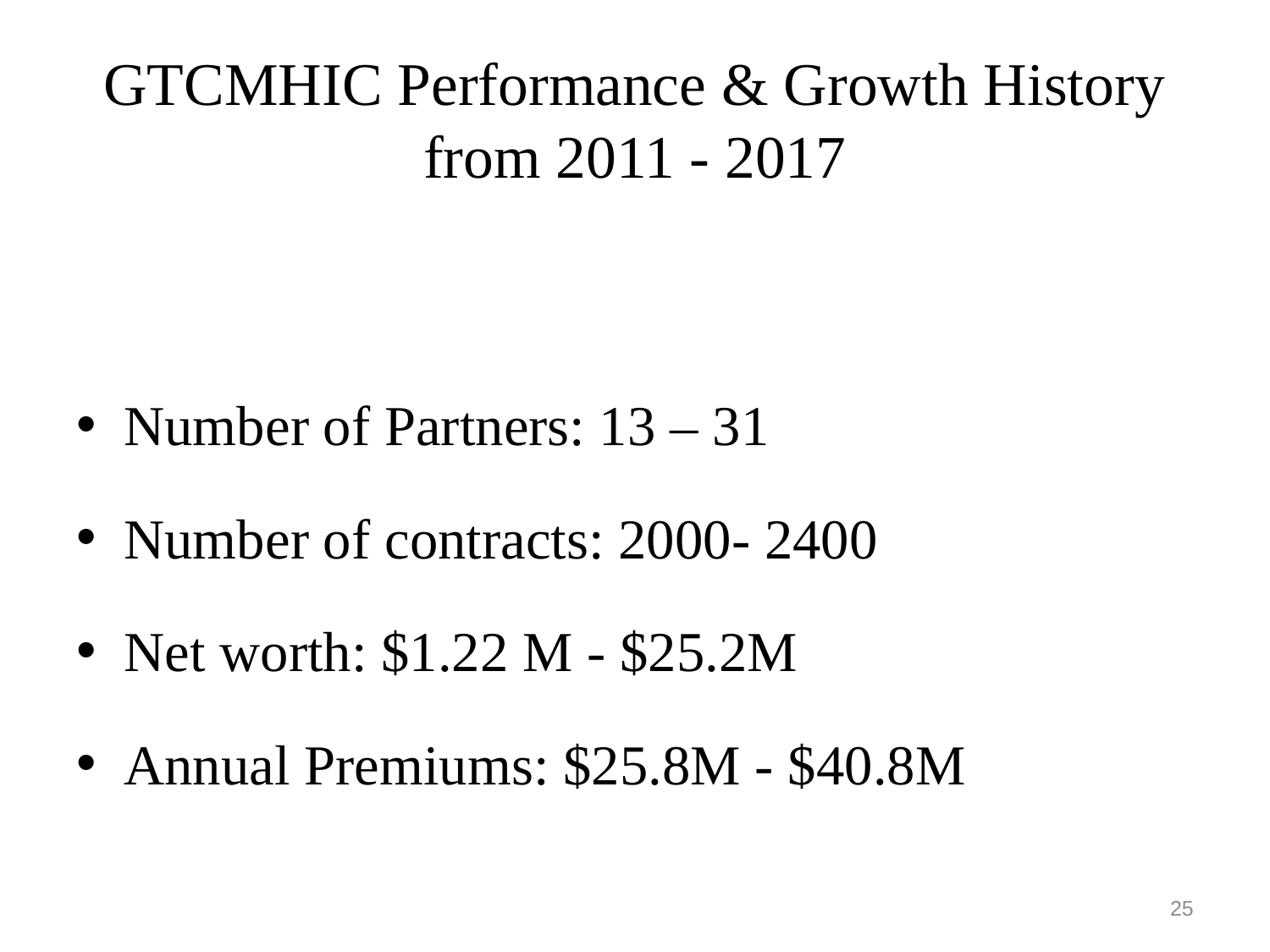

# GTCMHIC Performance & Growth History from 2011 - 2017
Number of Partners: 13 – 31
Number of contracts: 2000- 2400
Net worth: $1.22 M - $25.2M
Annual Premiums: $25.8M - $40.8M
25